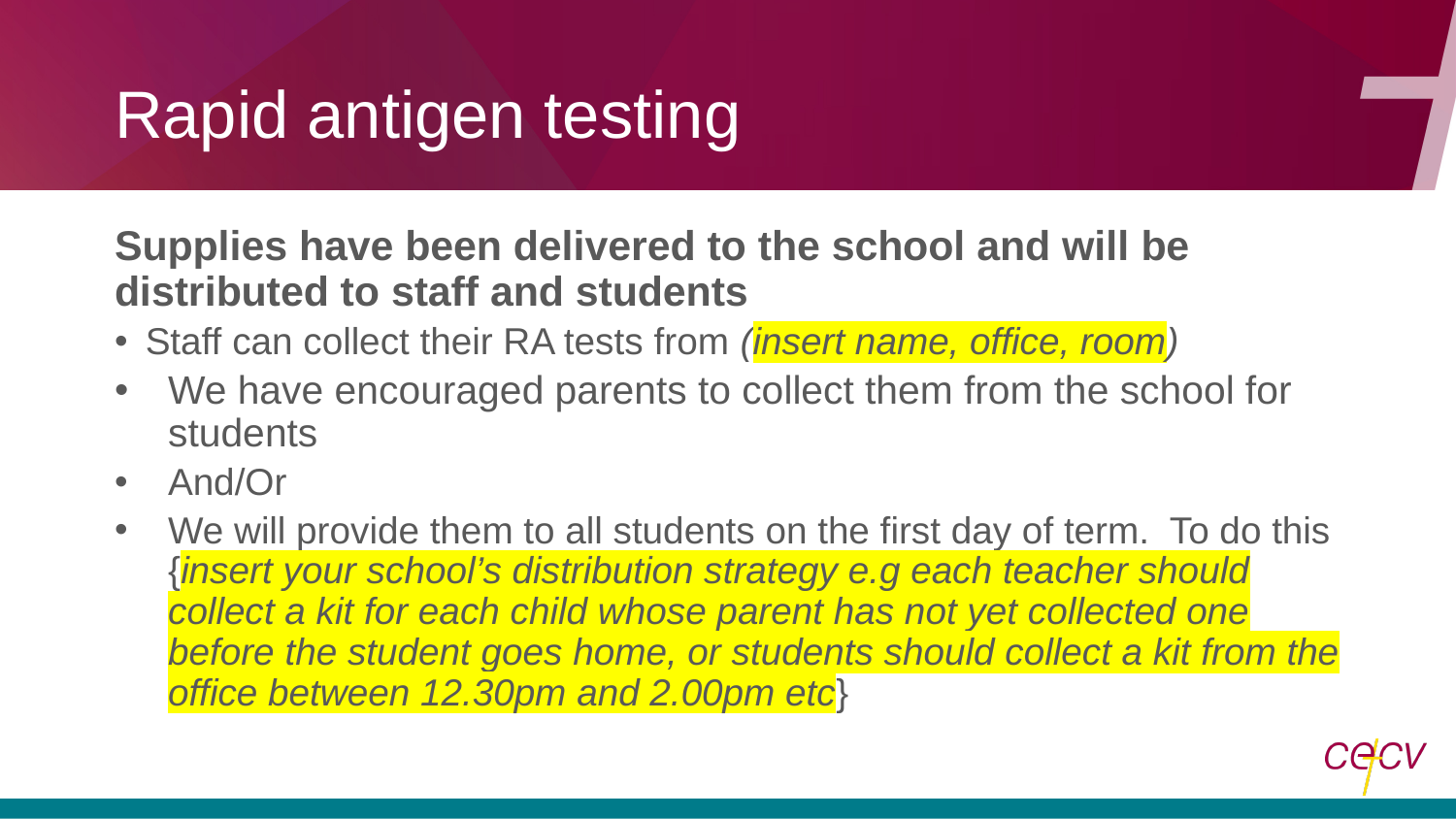

# Rapid antigen testing
Supplies have been delivered to the school and will be distributed to staff and students
Staff can collect their RA tests from (insert name, office, room)
We have encouraged parents to collect them from the school for students
And/Or
We will provide them to all students on the first day of term.  To do this {insert your school’s distribution strategy e.g each teacher should collect a kit for each child whose parent has not yet collected one before the student goes home, or students should collect a kit from the office between 12.30pm and 2.00pm etc}